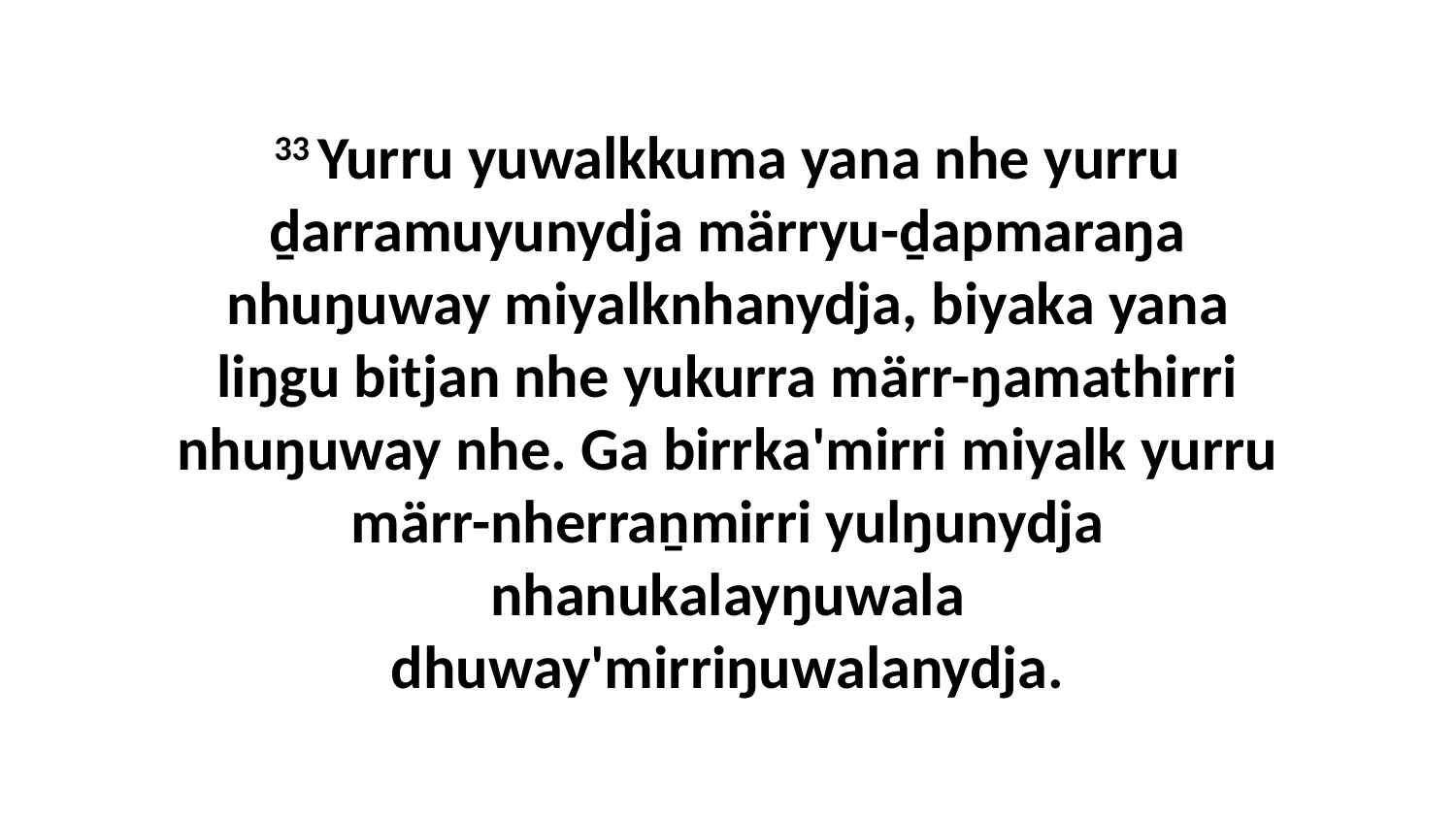

33 Yurru yuwalkkuma yana nhe yurru ḏarramuyunydja märryu-ḏapmaraŋa nhuŋuway miyalknhanydja, biyaka yana liŋgu bitjan nhe yukurra märr-ŋamathirri nhuŋuway nhe. Ga birrka'mirri miyalk yurru märr-nherraṉmirri yulŋunydja nhanukalayŋuwala dhuway'mirriŋuwalanydja.